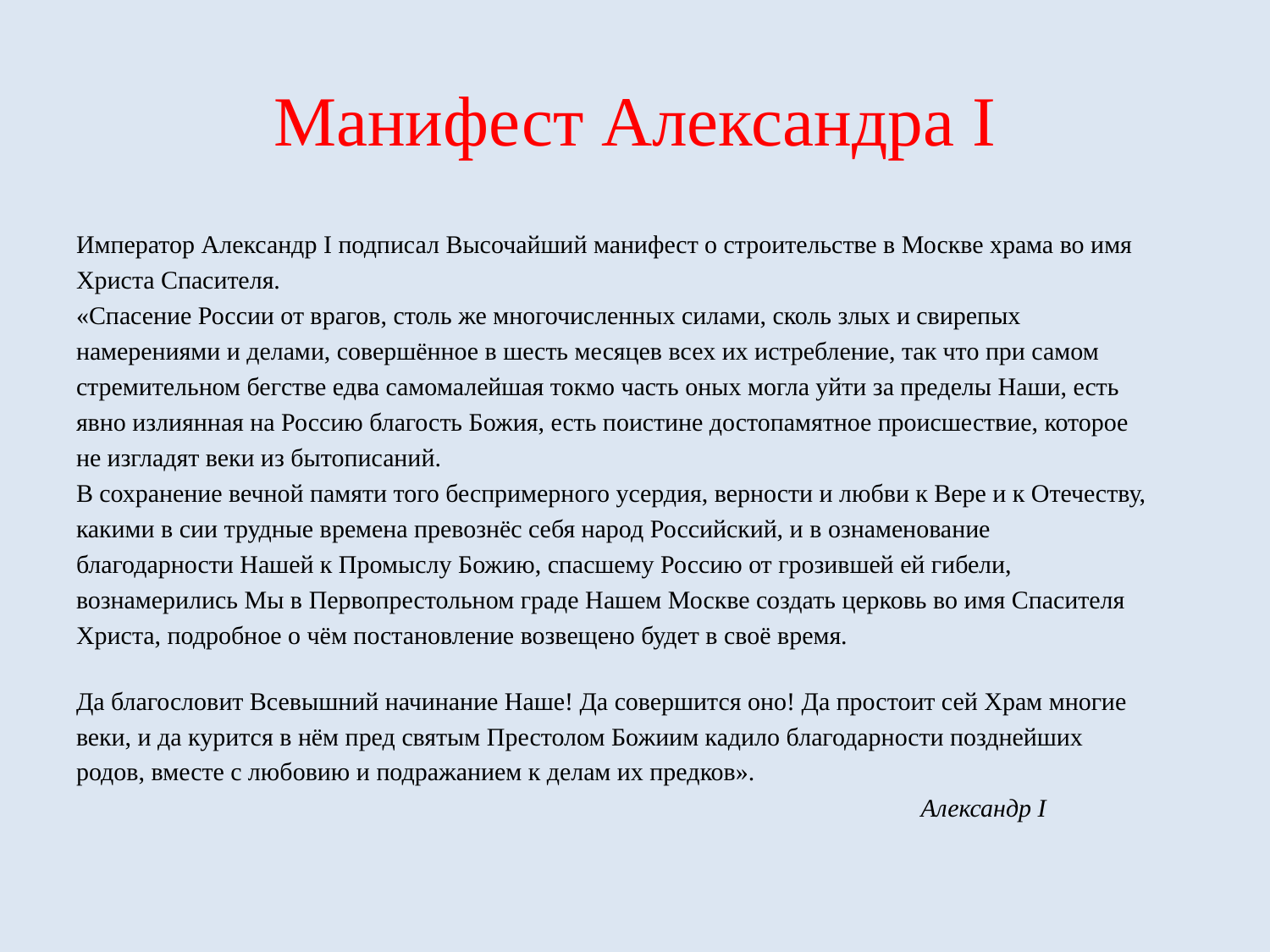

# Манифест Александра I
Император Александр I подписал Высочайший манифест о строительстве в Москве храма во имя
Христа Спасителя.
«Спасение России от врагов, столь же многочисленных силами, сколь злых и свирепых
намерениями и делами, совершённое в шесть месяцев всех их истребление, так что при самом
стремительном бегстве едва самомалейшая токмо часть оных могла уйти за пределы Наши, есть
явно излиянная на Россию благость Божия, есть поистине достопамятное происшествие, которое
не изгладят веки из бытописаний.
В сохранение вечной памяти того беспримерного усердия, верности и любви к Вере и к Отечеству,
какими в сии трудные времена превознёс себя народ Российский, и в ознаменование
благодарности Нашей к Промыслу Божию, спасшему Россию от грозившей ей гибели,
вознамерились Мы в Первопрестольном граде Нашем Москве создать церковь во имя Спасителя
Христа, подробное о чём постановление возвещено будет в своё время.
Да благословит Всевышний начинание Наше! Да совершится оно! Да простоит сей Храм многие
веки, и да курится в нём пред святым Престолом Божиим кадило благодарности позднейших
родов, вместе с любовию и подражанием к делам их предков».
                                                                                                                                     Александр I